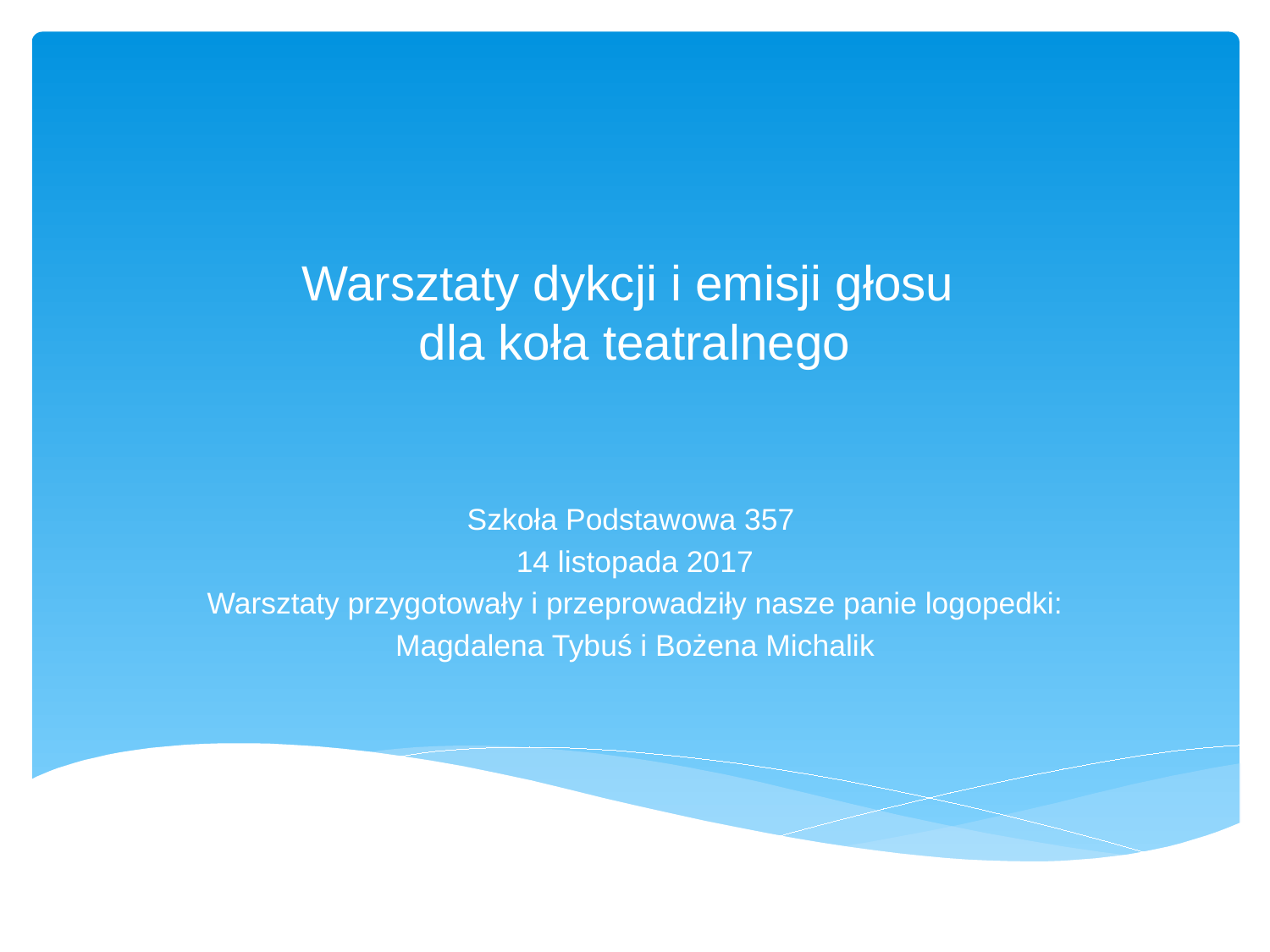

# Warsztaty dykcji i emisji głosu dla koła teatralnego
Szkoła Podstawowa 357
14 listopada 2017
Warsztaty przygotowały i przeprowadziły nasze panie logopedki:
Magdalena Tybuś i Bożena Michalik